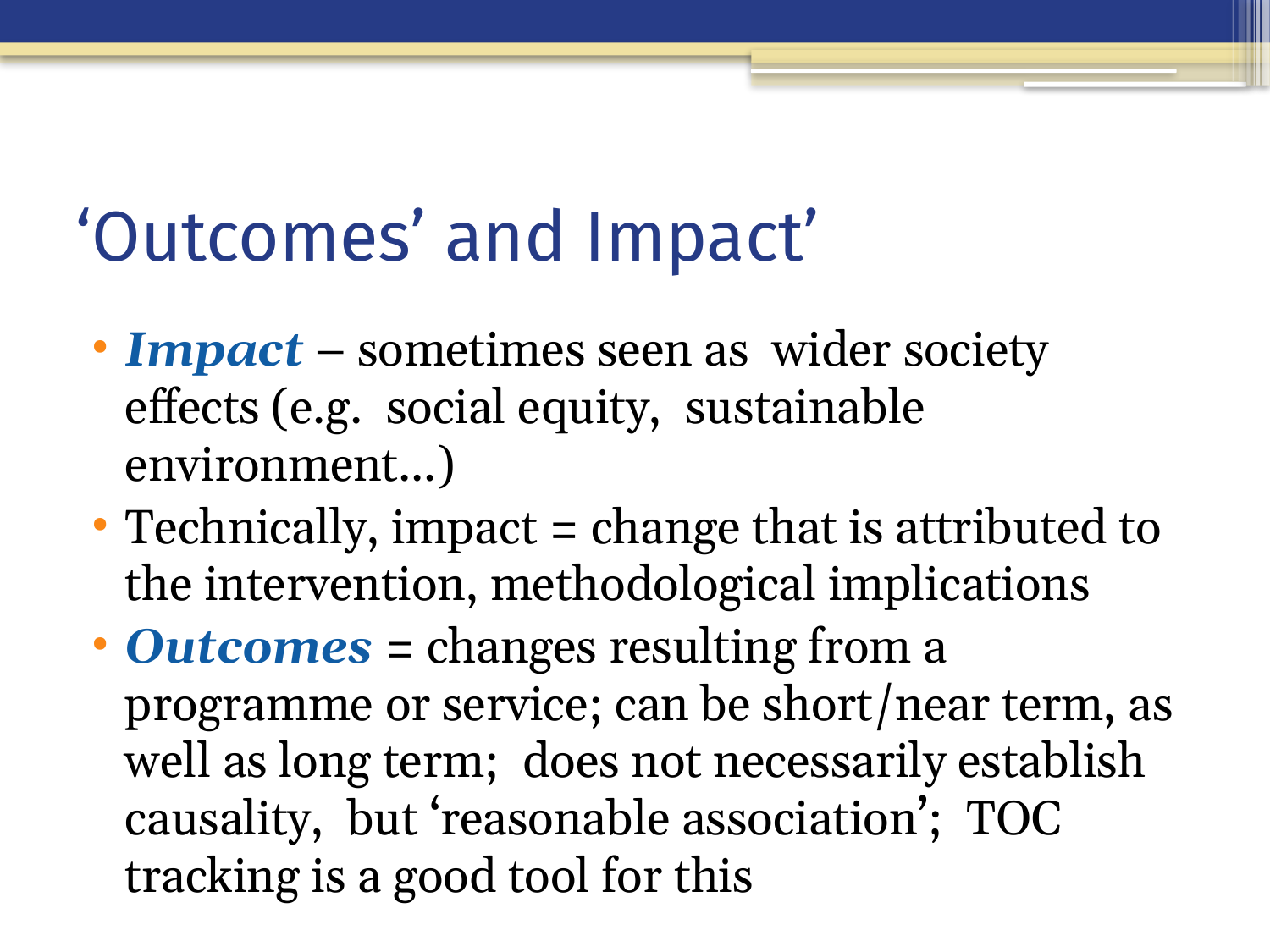

# ‘Outcomes’ and Impact’
Impact – sometimes seen as  wider society effects (e.g.  social equity,  sustainable environment...)
Technically, impact = change that is attributed to the intervention, methodological implications
Outcomes = changes resulting from a programme or service; can be short/near term, as well as long term;  does not necessarily establish causality,  but ‘reasonable association’;  TOC tracking is a good tool for this